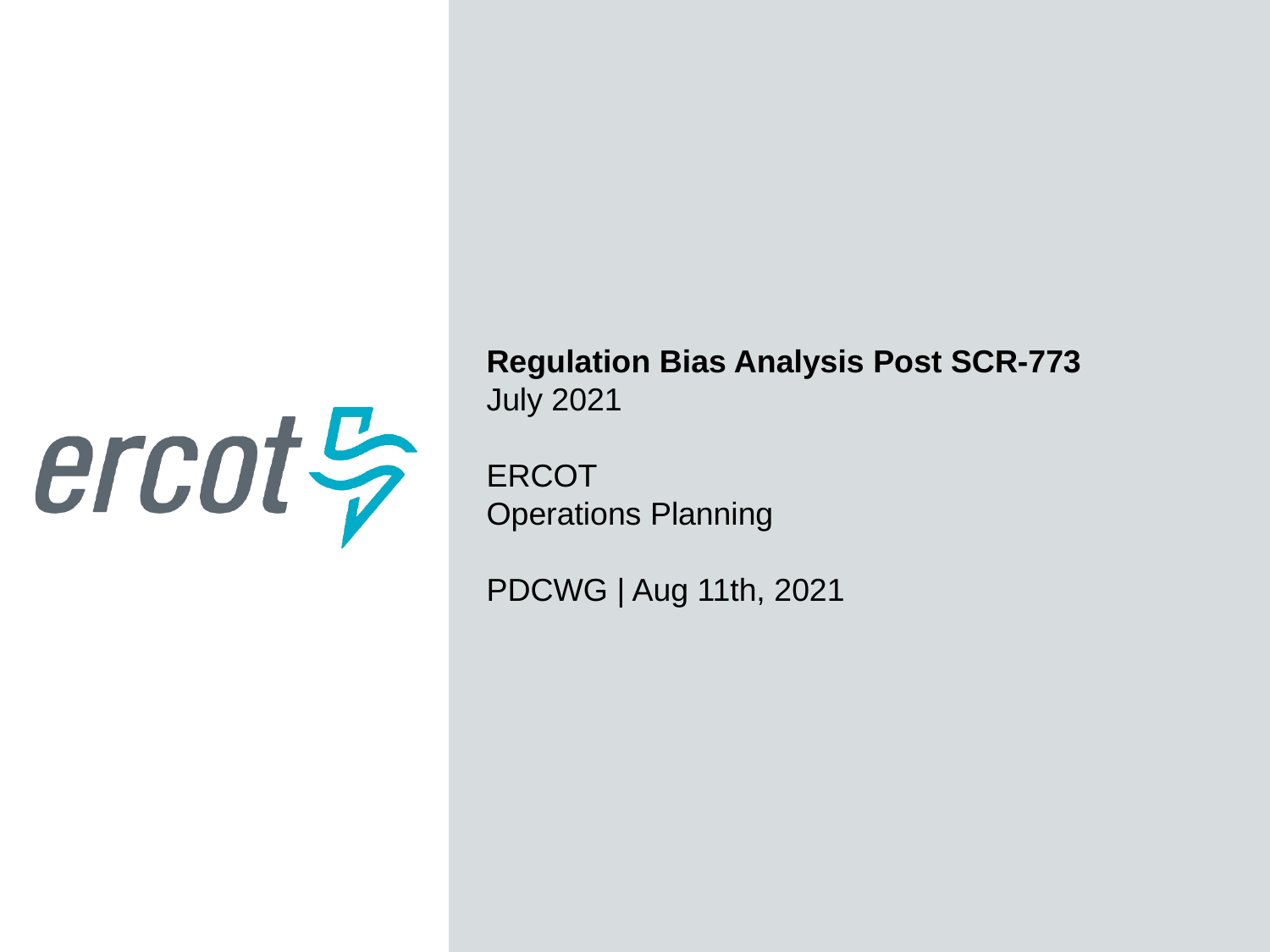

Regulation Bias Analysis Post SCR-773
July 2021

ERCOT
Operations Planning

PDCWG | Aug 11th, 2021